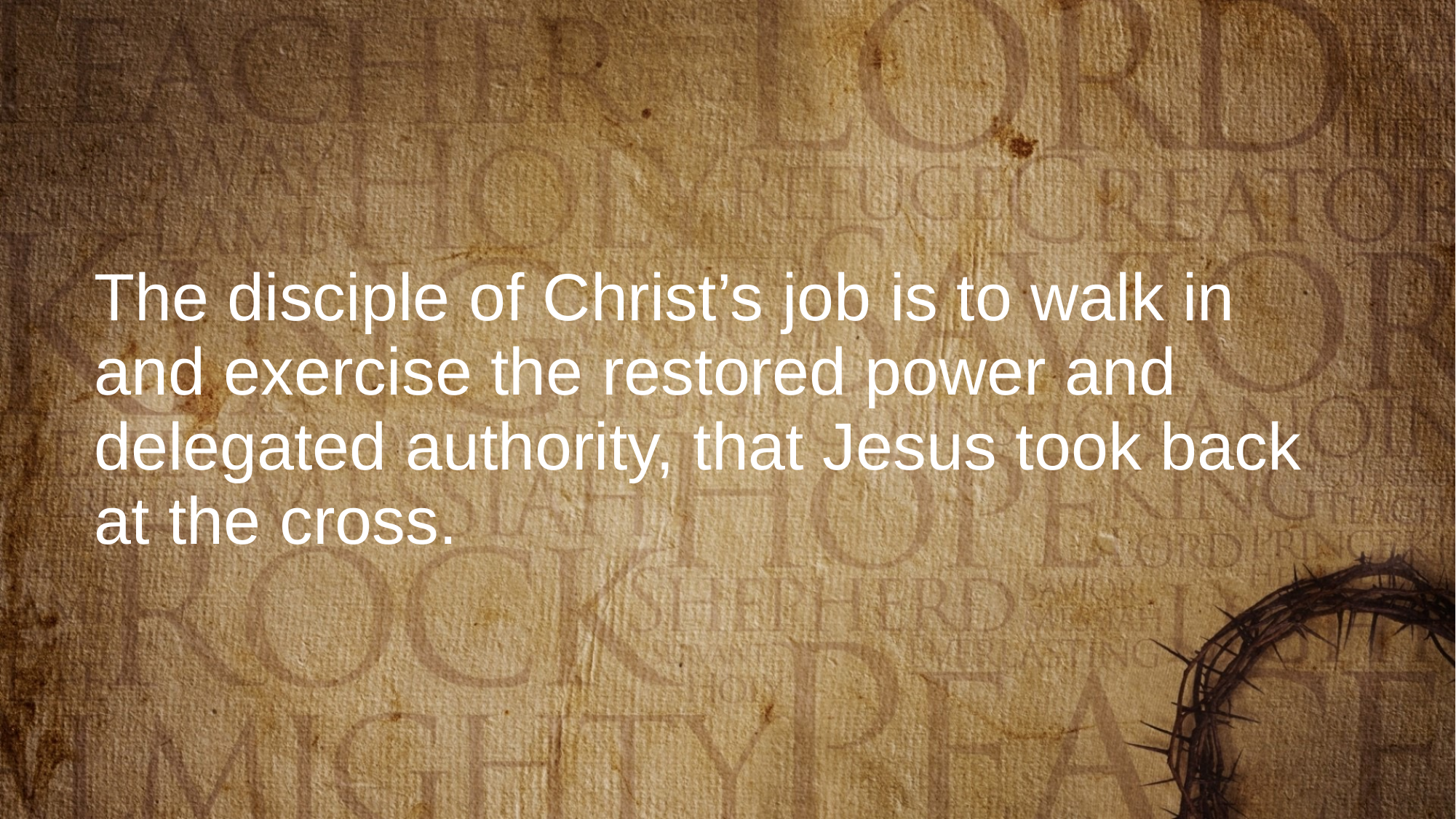

# The disciple of Christ’s job is to walk in and exercise the restored power and delegated authority, that Jesus took back at the cross.